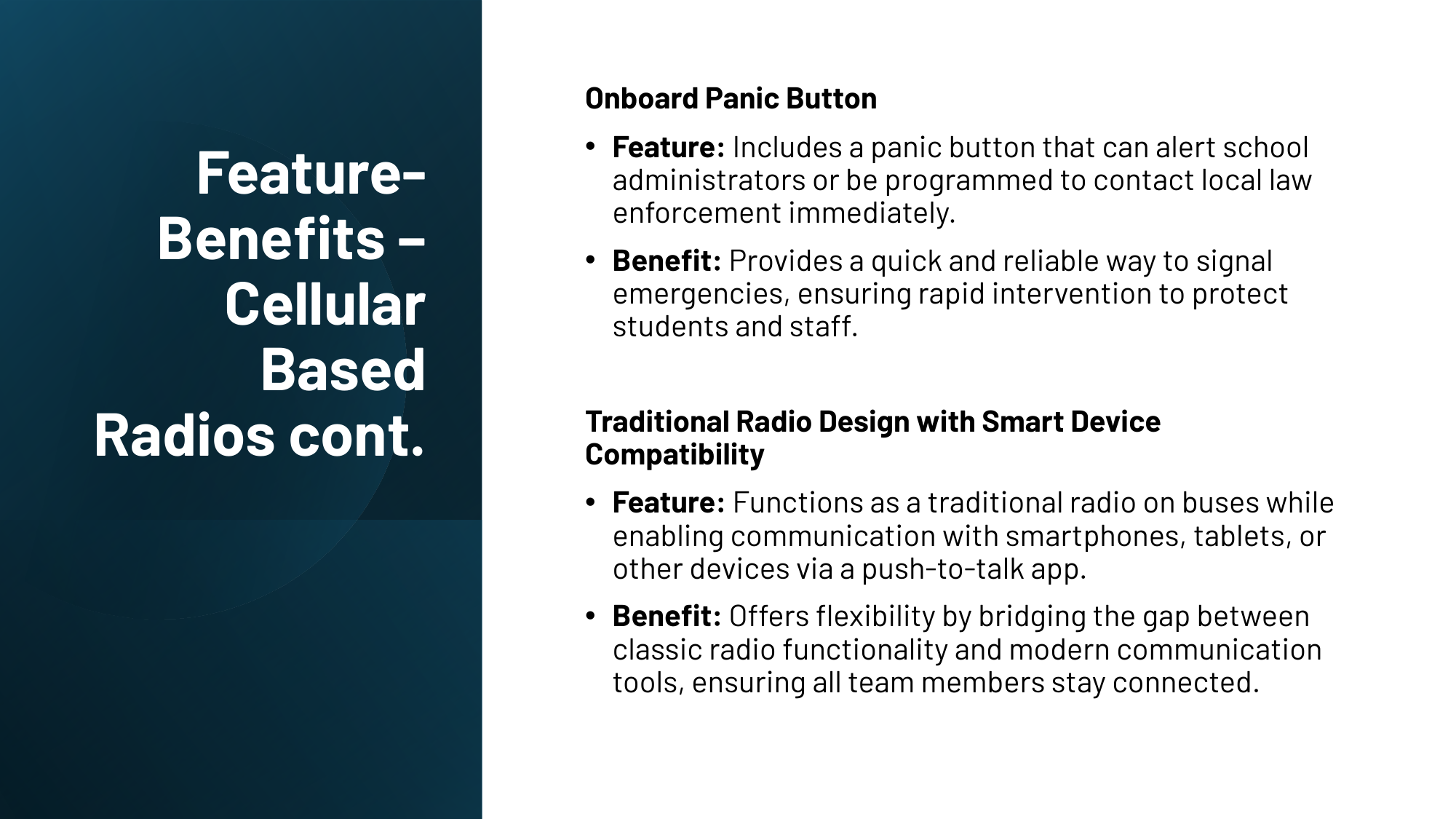

# Feature-Benefits – Cellular Based Radios cont.
Onboard Panic Button
Feature: Includes a panic button that can alert school administrators or be programmed to contact local law enforcement immediately.
Benefit: Provides a quick and reliable way to signal emergencies, ensuring rapid intervention to protect students and staff.

Traditional Radio Design with Smart Device Compatibility
Feature: Functions as a traditional radio on buses while enabling communication with smartphones, tablets, or other devices via a push-to-talk app.
Benefit: Offers flexibility by bridging the gap between classic radio functionality and modern communication tools, ensuring all team members stay connected.